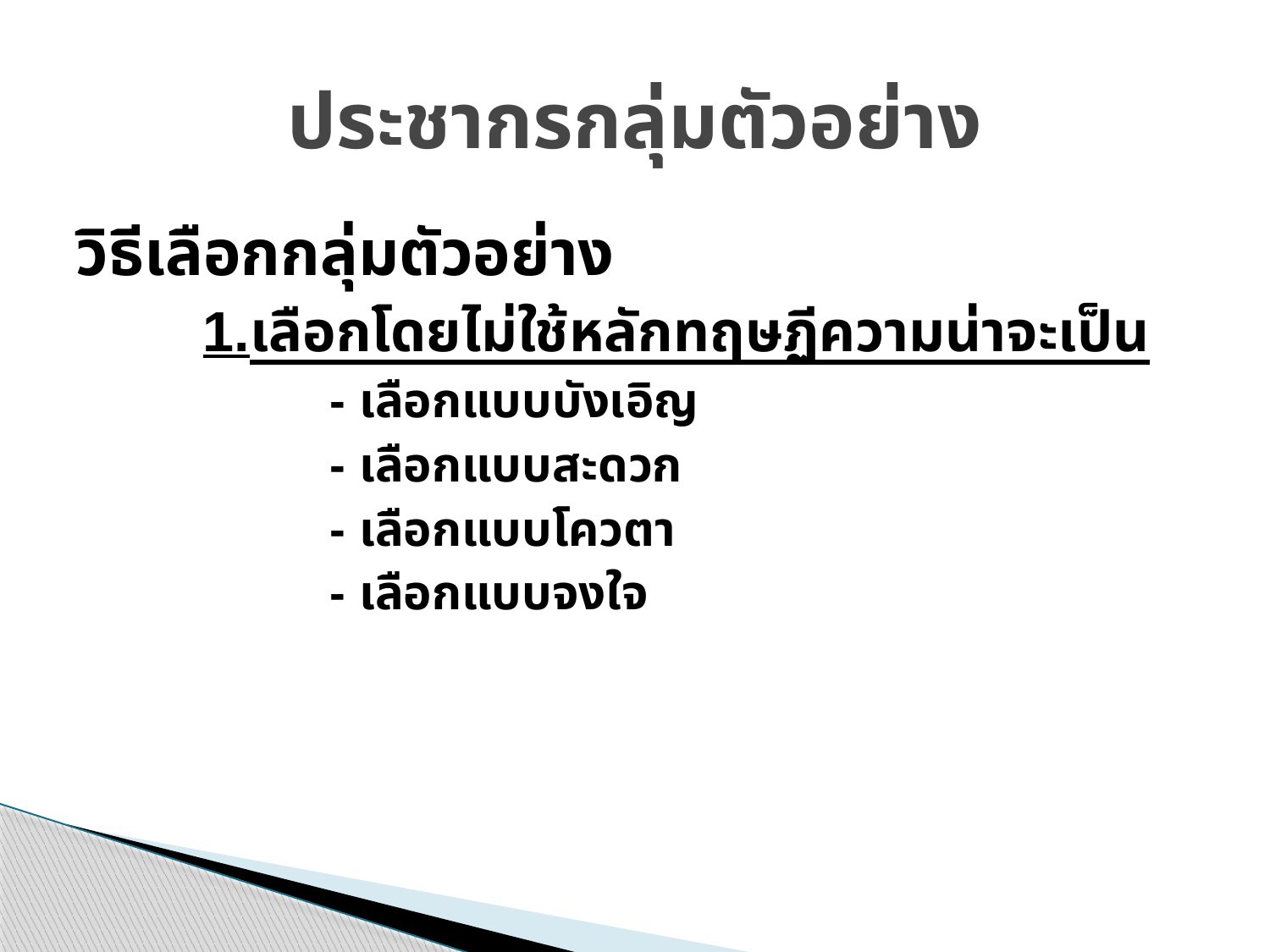

# ประชากรกลุ่มตัวอย่าง
วิธีเลือกกลุ่มตัวอย่าง
	1.เลือกโดยไม่ใช้หลักทฤษฏีความน่าจะเป็น
		- เลือกแบบบังเอิญ
		- เลือกแบบสะดวก
		- เลือกแบบโควตา
		- เลือกแบบจงใจ